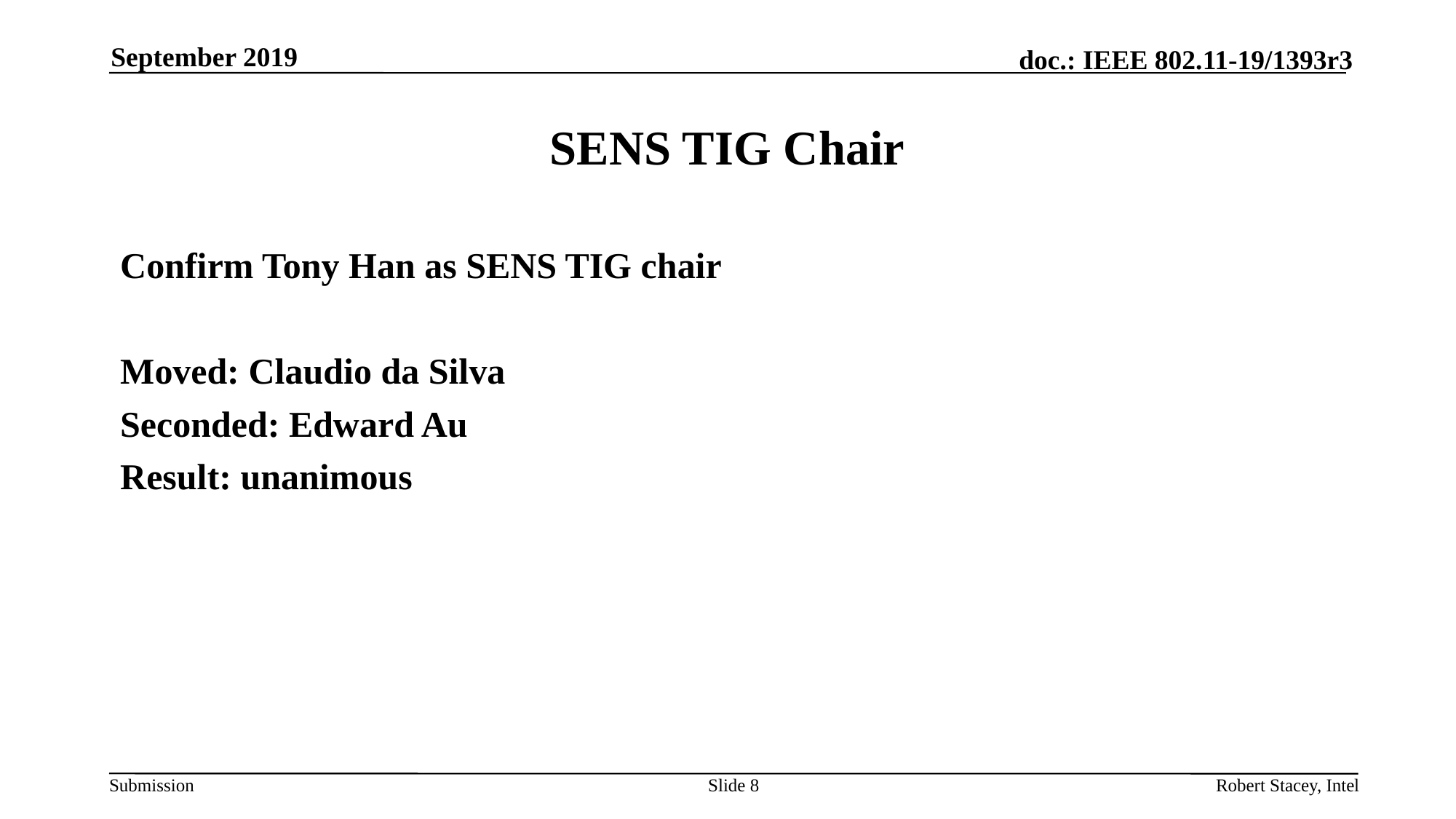

September 2019
# SENS TIG Chair
Confirm Tony Han as SENS TIG chair

Moved: Claudio da Silva
Seconded: Edward Au
Result: unanimous
Slide 8
Robert Stacey, Intel